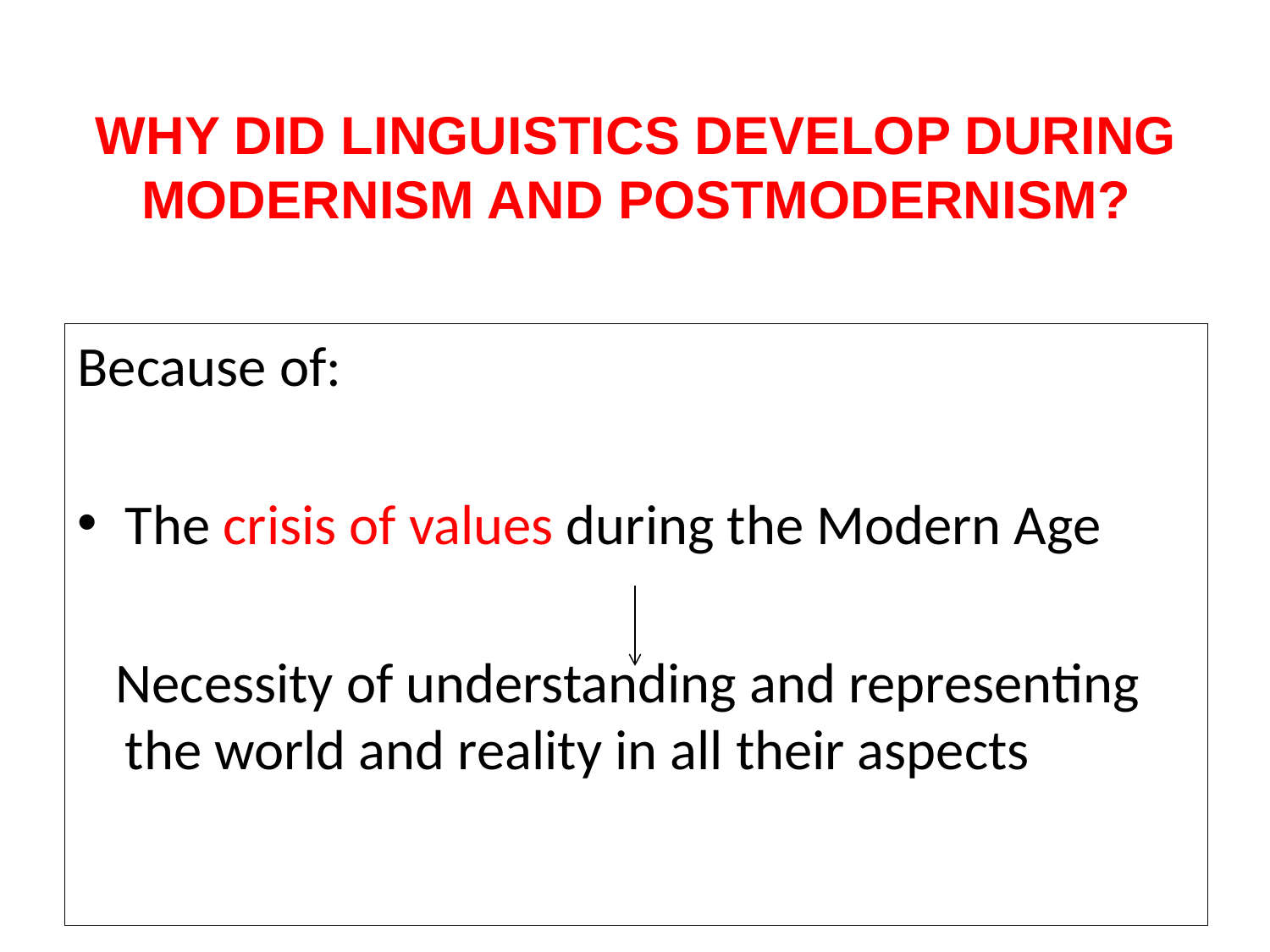

# WHY DID LINGUISTICS DEVELOP DURING MODERNISM AND POSTMODERNISM?
Because of:

The crisis of values during the Modern Age

   Necessity of understanding and representing the world and reality in all their aspects